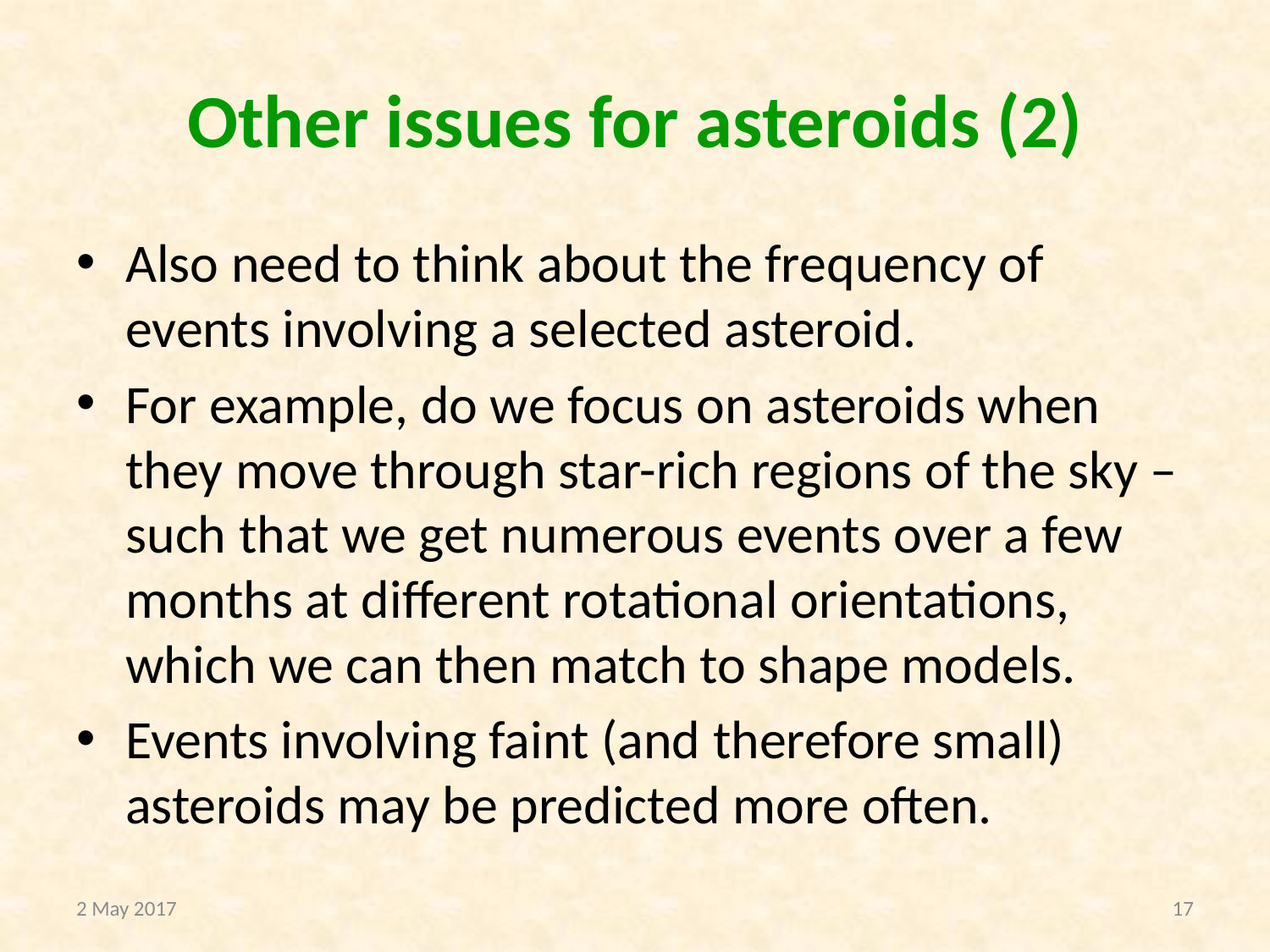

# Other issues for asteroids (2)
Also need to think about the frequency of events involving a selected asteroid.
For example, do we focus on asteroids when they move through star-rich regions of the sky – such that we get numerous events over a few months at different rotational orientations, which we can then match to shape models.
Events involving faint (and therefore small) asteroids may be predicted more often.
2 May 2017
17